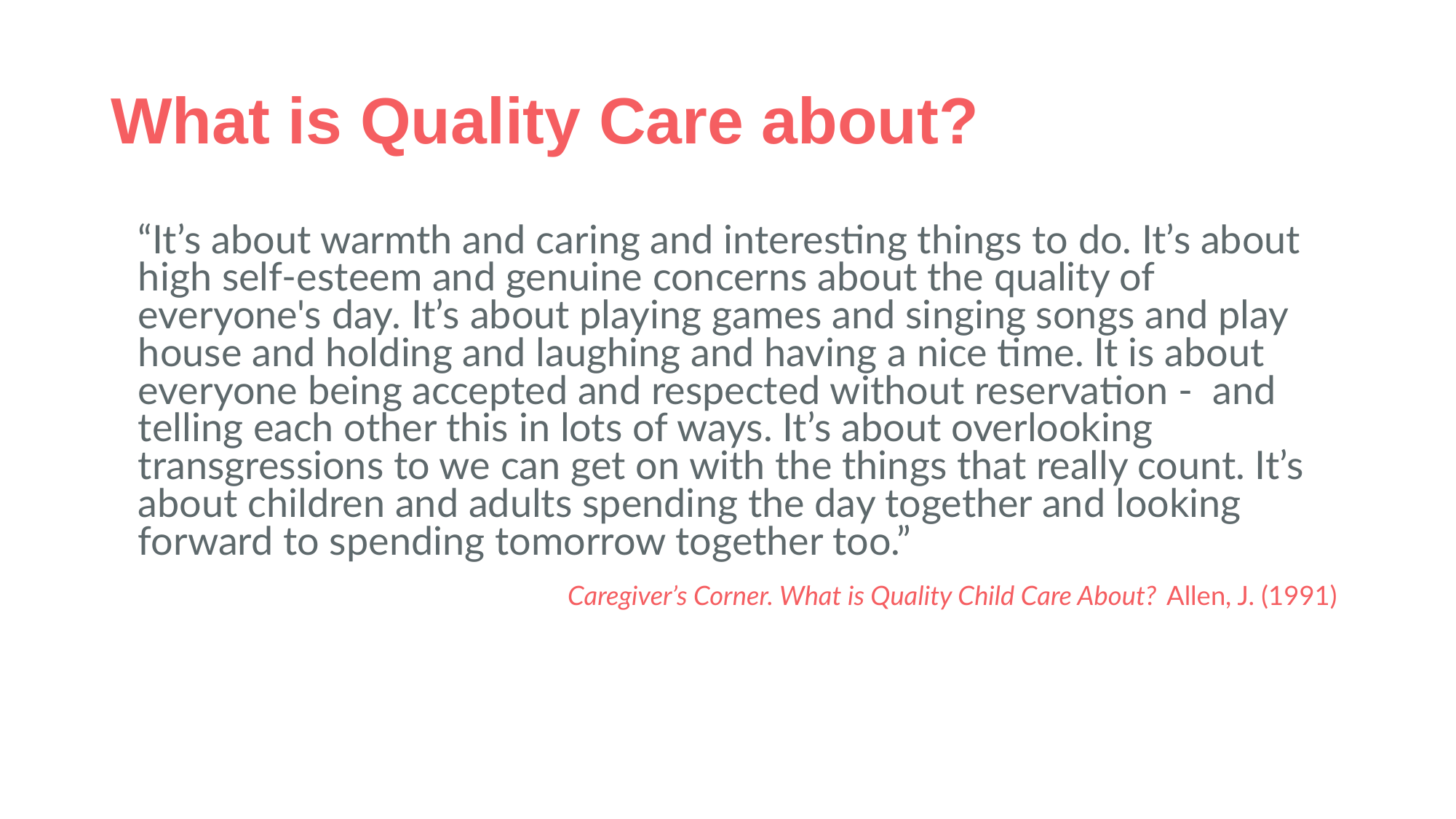

# What is Quality Care about?
	“It’s about warmth and caring and interesting things to do. It’s about high self-esteem and genuine concerns about the quality of everyone's day. It’s about playing games and singing songs and play house and holding and laughing and having a nice time. It is about everyone being accepted and respected without reservation -  and telling each other this in lots of ways. It’s about overlooking transgressions to we can get on with the things that really count. It’s about children and adults spending the day together and looking forward to spending tomorrow together too.”
Caregiver’s Corner. What is Quality Child Care About? Allen, J. (1991)